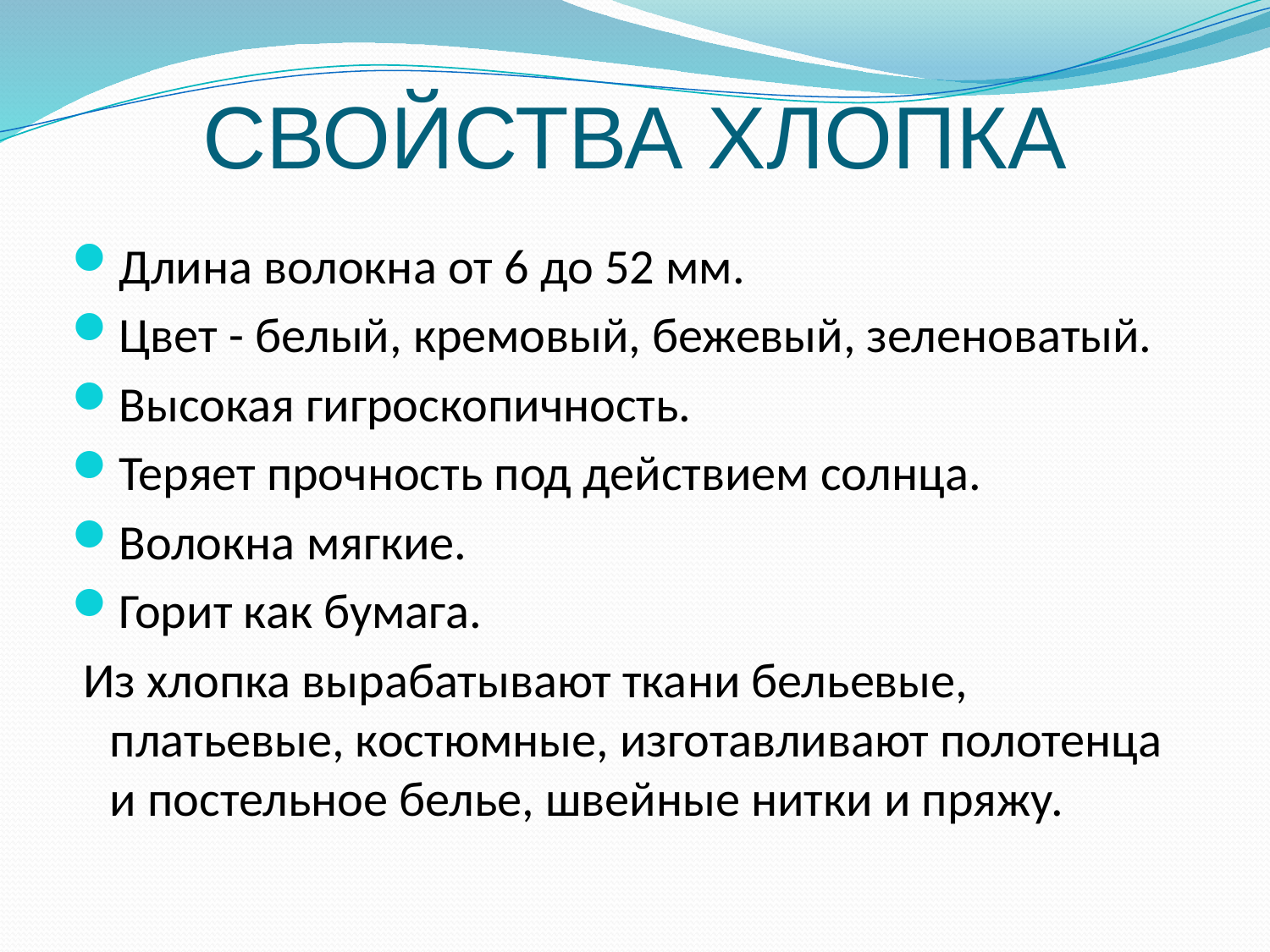

# СВОЙСТВА ХЛОПКА
Длина волокна от 6 до 52 мм.
Цвет - белый, кремовый, бежевый, зеленоватый.
Высокая гигроскопичность.
Теряет прочность под действием солнца.
Волокна мягкие.
Горит как бумага.
 Из хлопка вырабатывают ткани бельевые, платьевые, костюмные, изготавливают полотенца и постельное белье, швейные нитки и пряжу.